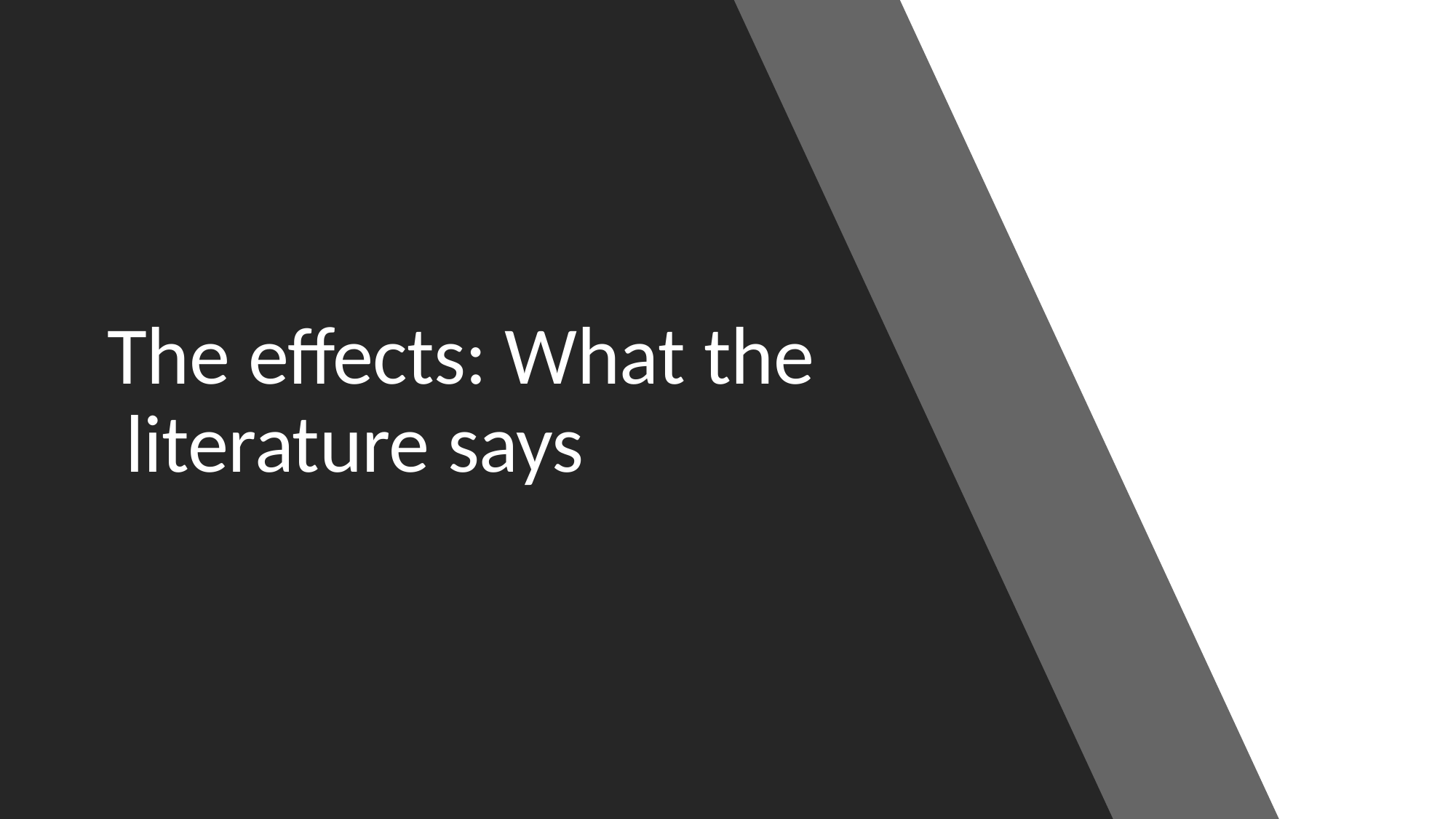

# The effects: What the  literature says